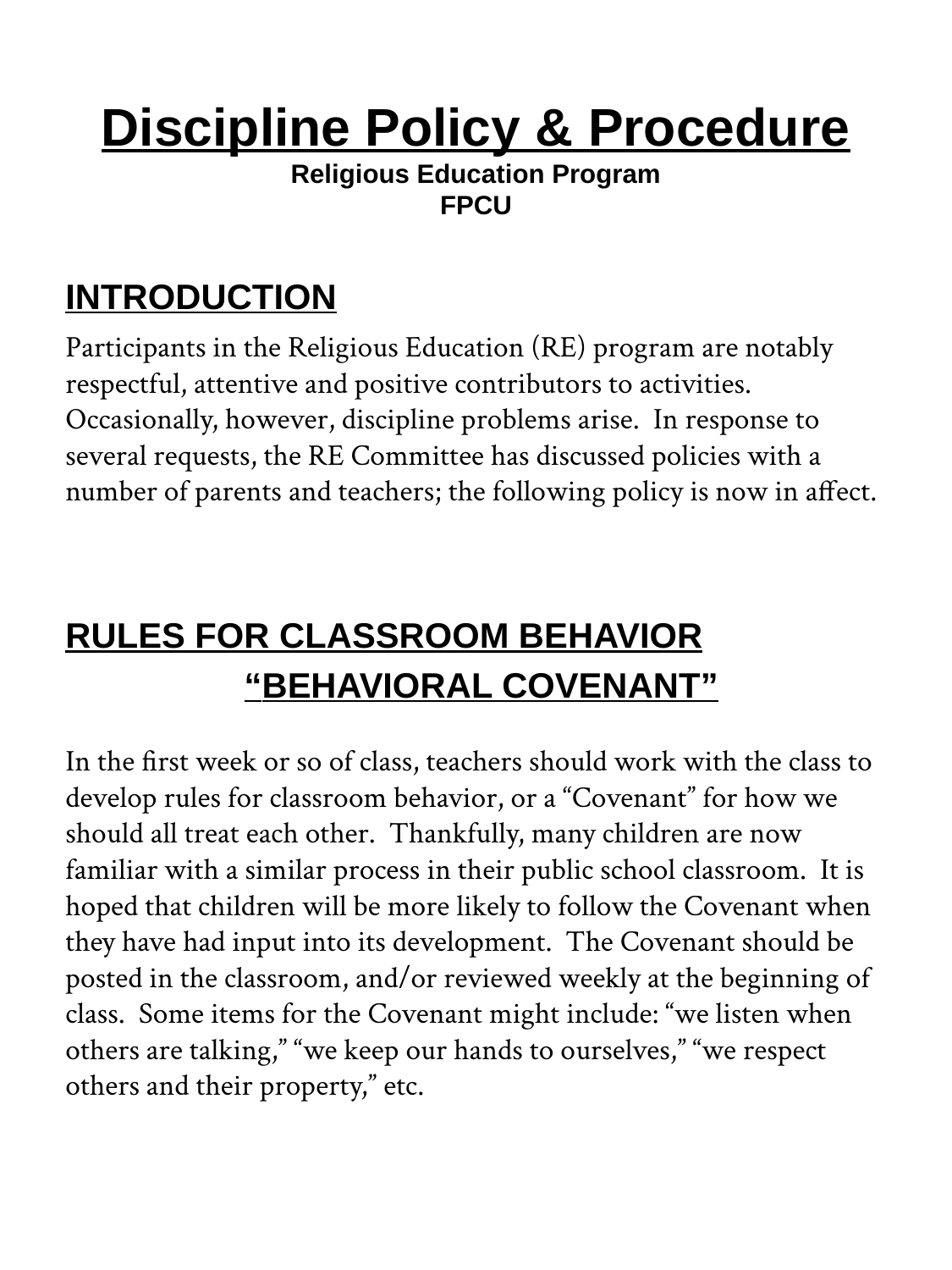

# Discipline Policy & Procedure Religious Education Program FPCU

INTRODUCTION

Participants in the Religious Education (RE) program are notably respectful, attentive and positive contributors to activities.  Occasionally, however, discipline problems arise.  In response to several requests, the RE Committee has discussed policies with a number of parents and teachers; the following policy is now in affect.

RULES FOR CLASSROOM BEHAVIOR
“BEHAVIORAL COVENANT”

In the first week or so of class, teachers should work with the class to develop rules for classroom behavior, or a “Covenant” for how we should all treat each other.  Thankfully, many children are now familiar with a similar process in their public school classroom.  It is hoped that children will be more likely to follow the Covenant when they have had input into its development.  The Covenant should be posted in the classroom, and/or reviewed weekly at the beginning of class.  Some items for the Covenant might include: “we listen when others are talking,” “we keep our hands to ourselves,” “we respect others and their property,” etc.